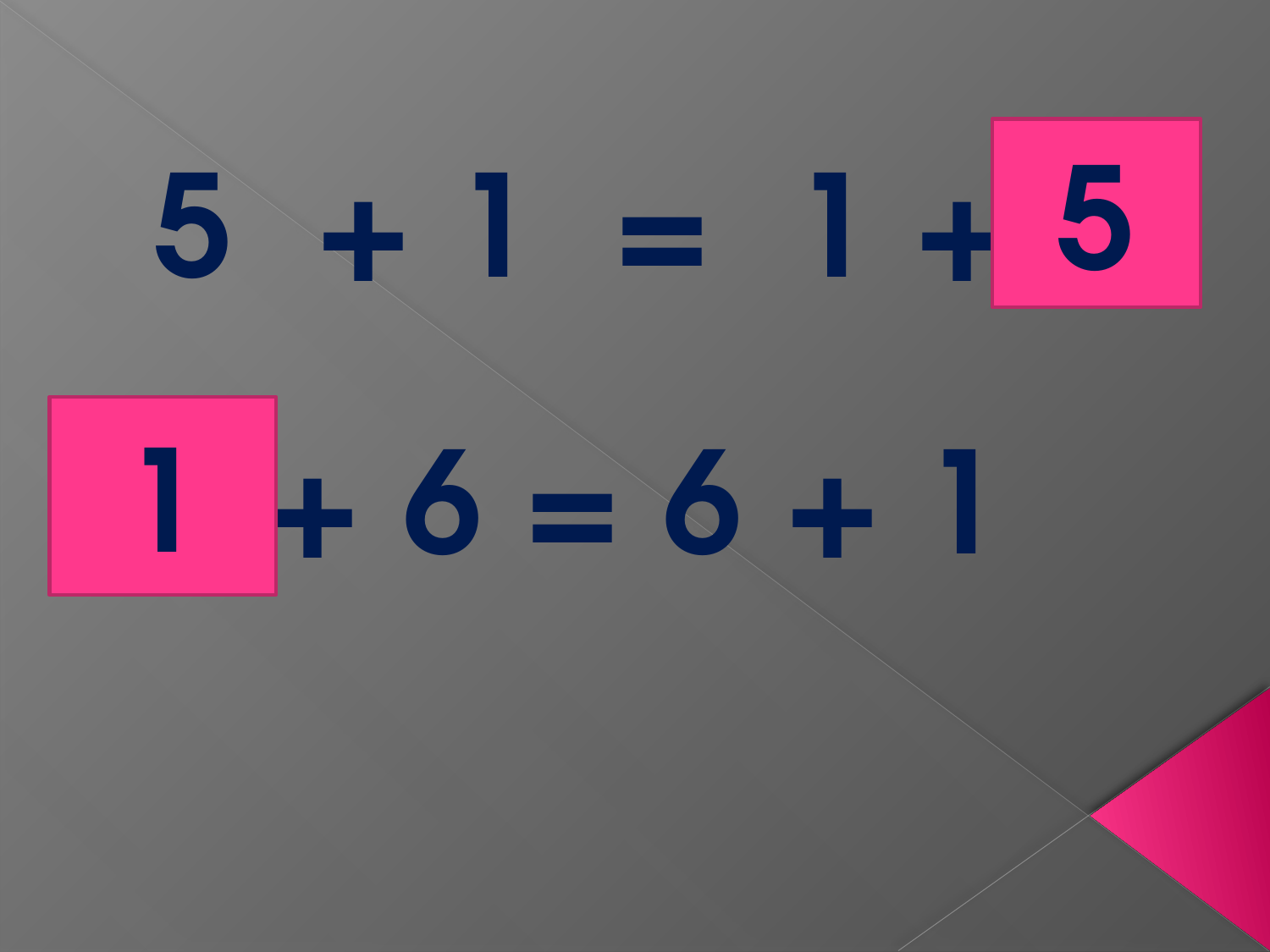

# 5  + 1  =  1 +
5
1
+ 6 = 6 + 1